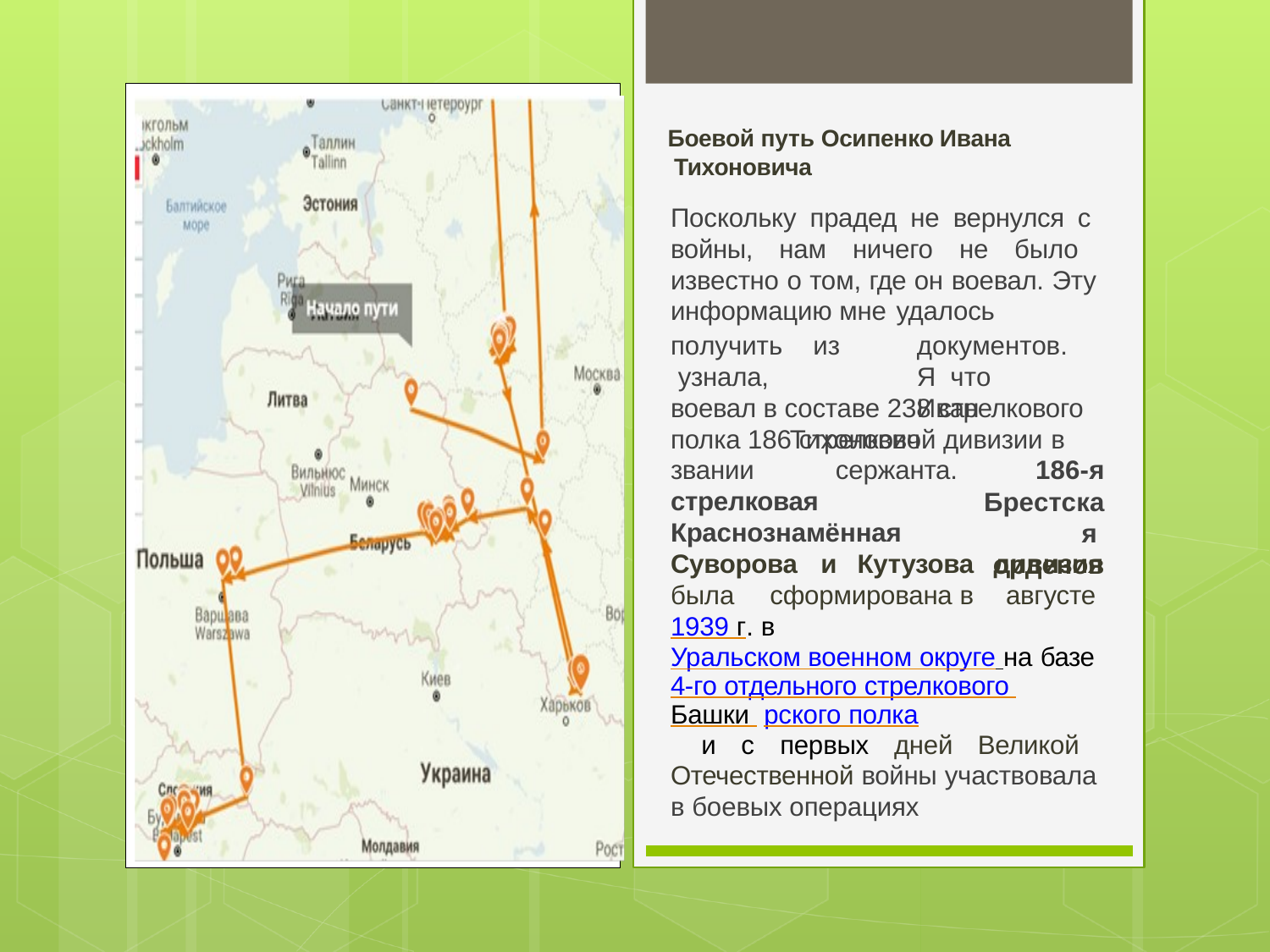

Боевой путь Осипенко Ивана  Тихоновича
Поскольку прадед не вернулся с  войны, нам ничего не было  известно о том, где он воевал. Эту  информацию мне удалось
получить  узнала,
из	документов.	Я  что		Иван	Тихонович
воевал в составе 238 стрелкового  полка 186 стрелковой дивизии в
звании	сержанта.
стрелковая
186-я
Брестская  орденов
Краснознамённая
Суворова	и	Кутузова
дивизия
августе
была	сформирована в
1939 г. в
Уральском военном округе на базе  4-го отдельного стрелкового Башки  рского полка
и с первых дней Великой  Отечественной войны участвовала  в боевых операциях